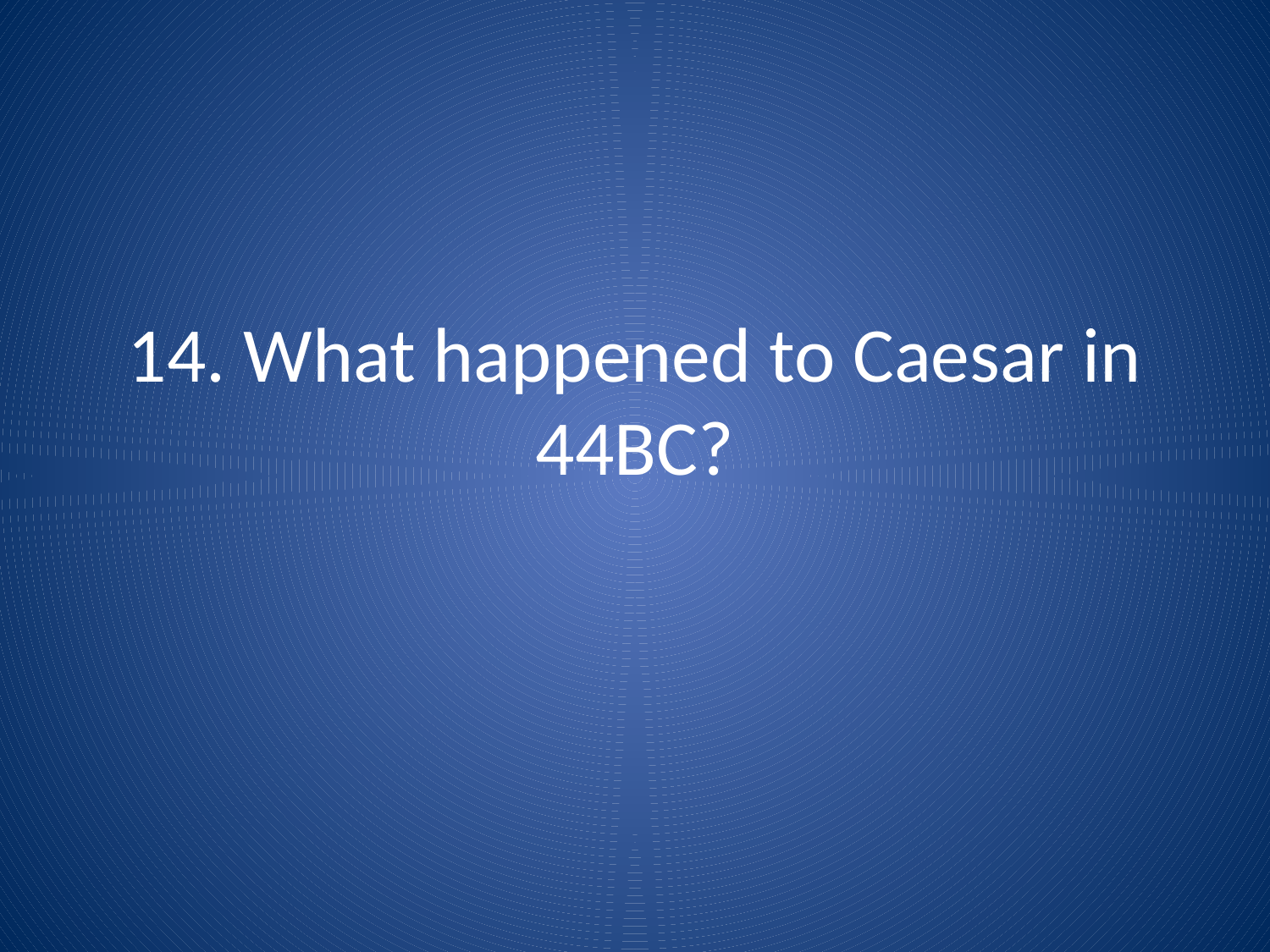

# 14. What happened to Caesar in 44BC?